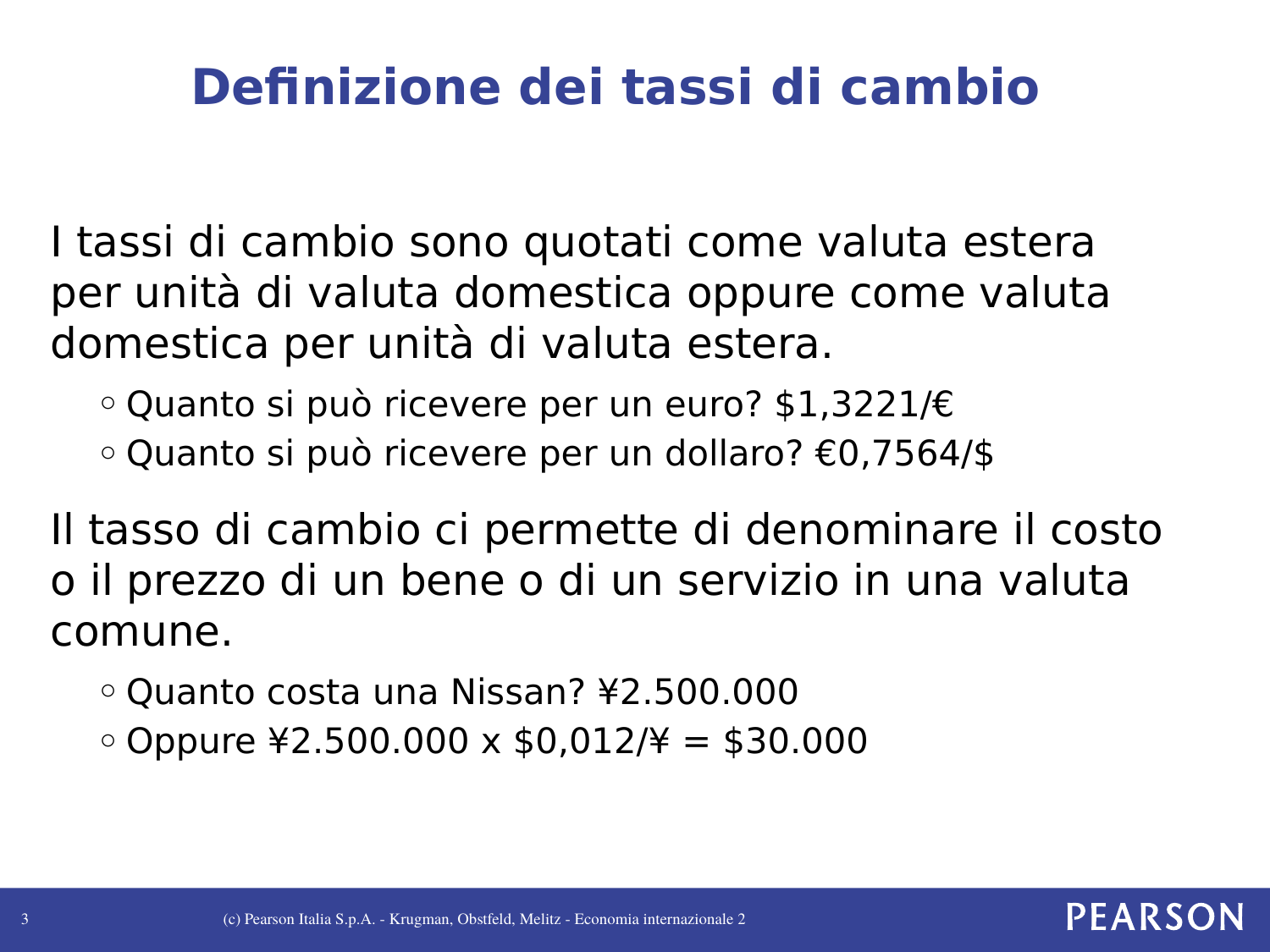

# Definizione dei tassi di cambio
I tassi di cambio sono quotati come valuta estera per unità di valuta domestica oppure come valuta domestica per unità di valuta estera.
Quanto si può ricevere per un euro? $1,3221/€
Quanto si può ricevere per un dollaro? €0,7564/$
Il tasso di cambio ci permette di denominare il costo o il prezzo di un bene o di un servizio in una valuta comune.
Quanto costa una Nissan? ¥2.500.000
Oppure ¥2.500.000 x $0,012/¥ = $30.000
3
(c) Pearson Italia S.p.A. - Krugman, Obstfeld, Melitz - Economia internazionale 2